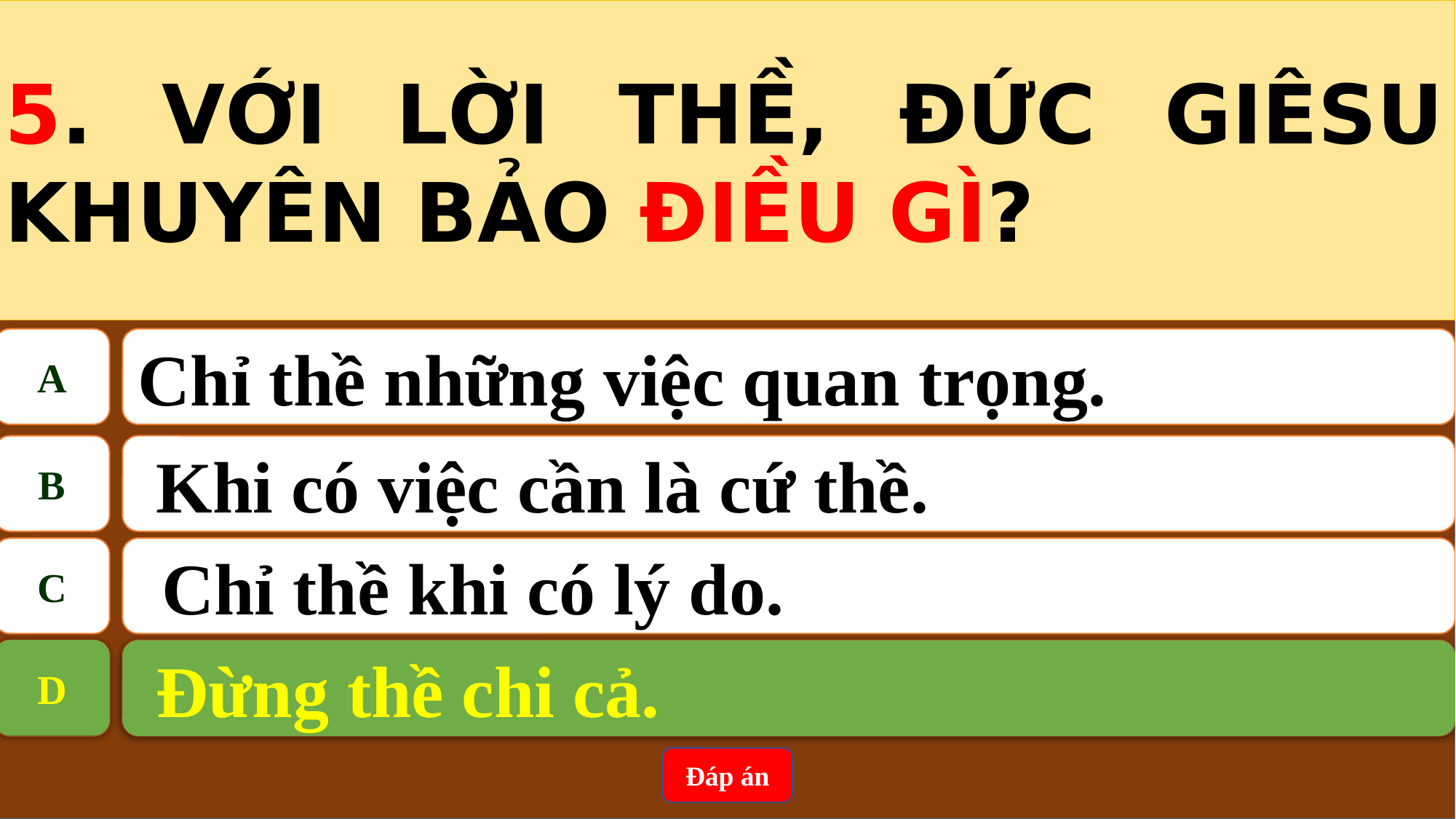

5. VỚI LỜI THỀ, ĐỨC GIÊSU KHUYÊN BẢO ĐIỀU GÌ?
A
Chỉ thề những việc quan trọng.
B
 Khi có việc cần là cứ thề.
C
Chỉ thề khi có lý do.
D
 Đừng thề chi cả.
D
 Đừng thề chi cả.
Đáp án